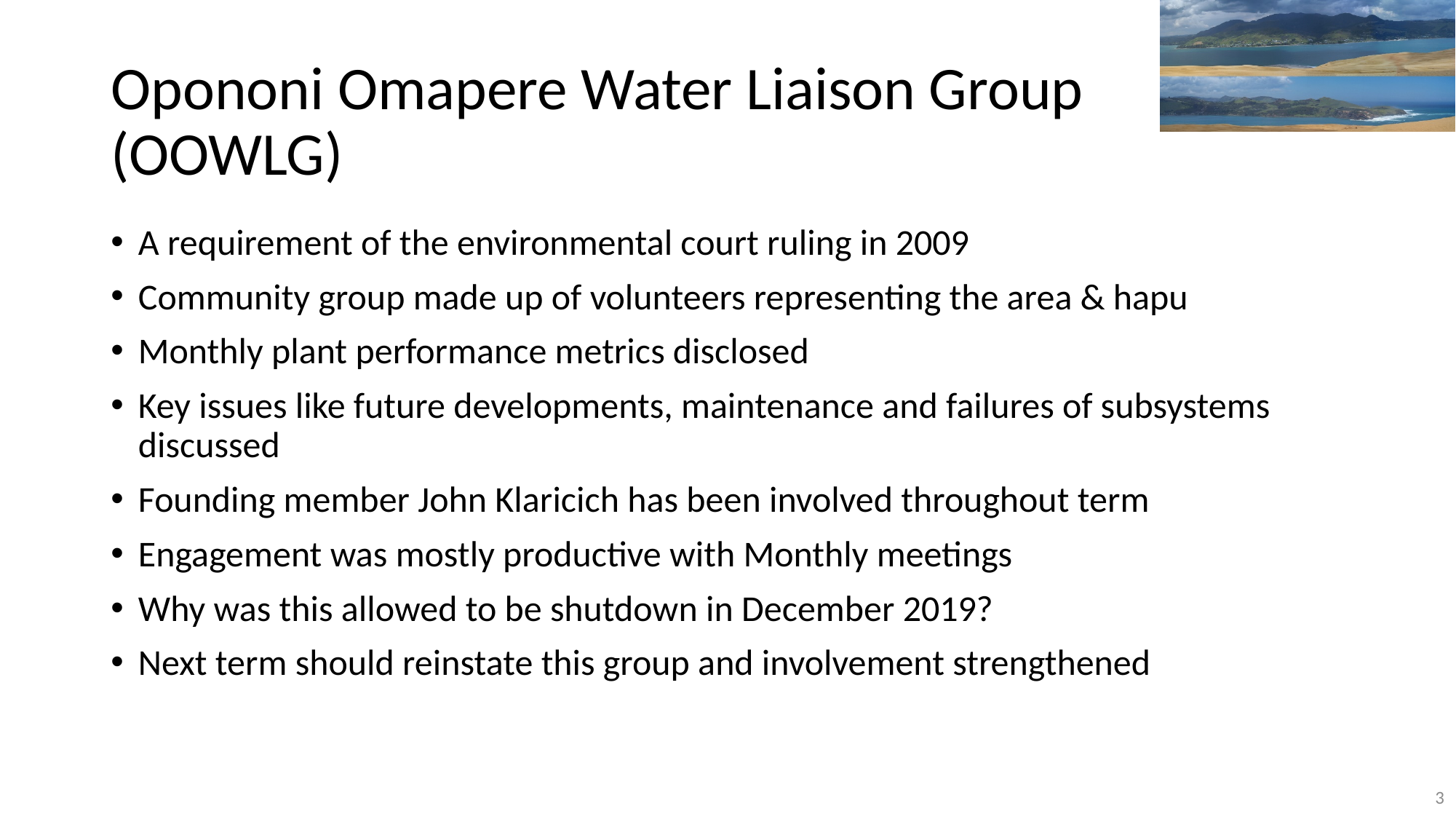

# Opononi Omapere Water Liaison Group (OOWLG)
A requirement of the environmental court ruling in 2009
Community group made up of volunteers representing the area & hapu
Monthly plant performance metrics disclosed
Key issues like future developments, maintenance and failures of subsystems discussed
Founding member John Klaricich has been involved throughout term
Engagement was mostly productive with Monthly meetings
Why was this allowed to be shutdown in December 2019?
Next term should reinstate this group and involvement strengthened

3